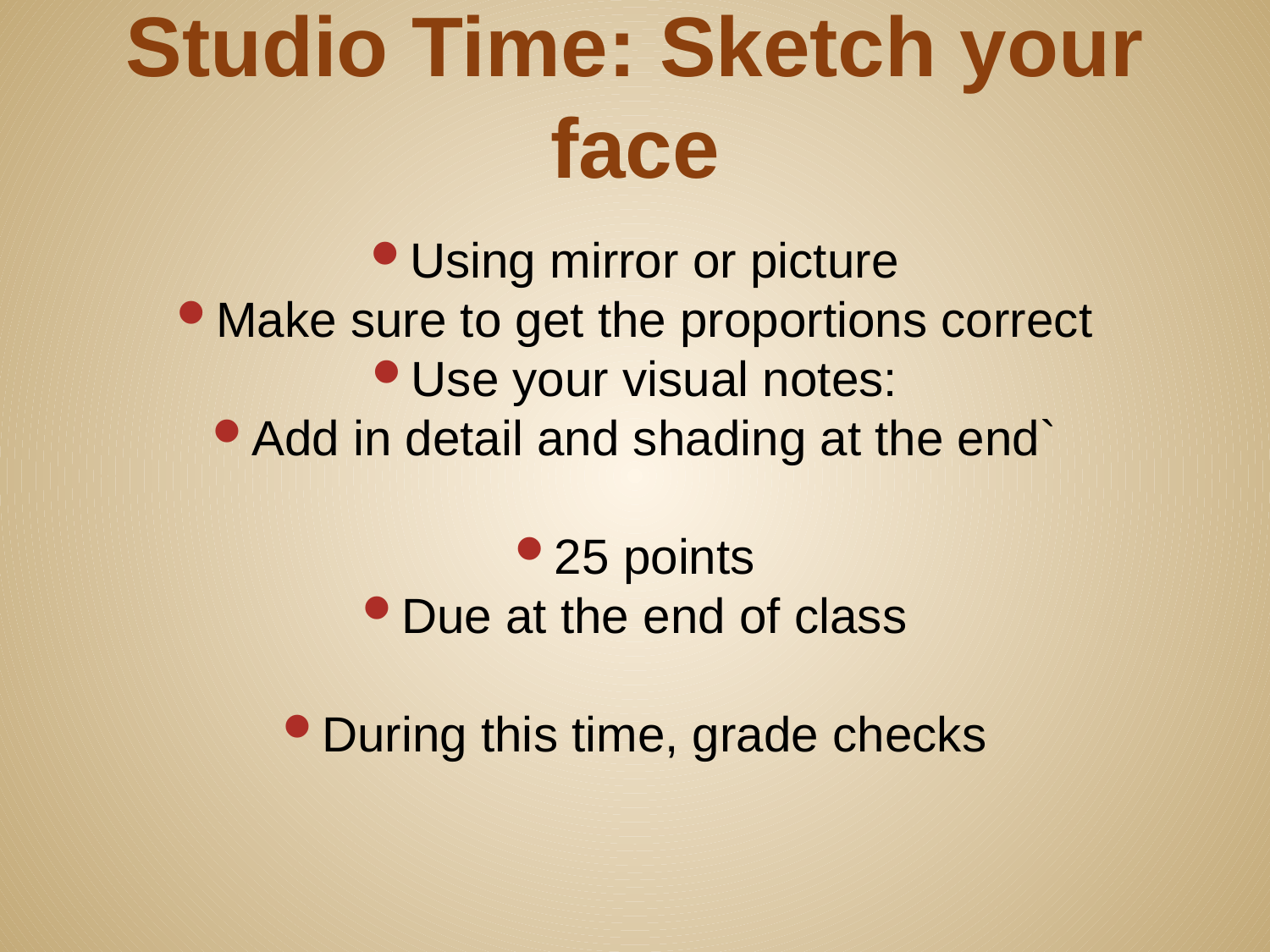

# Studio Time: Sketch your face
Using mirror or picture
Make sure to get the proportions correct
Use your visual notes:
Add in detail and shading at the end`

25 points
Due at the end of class

During this time, grade checks